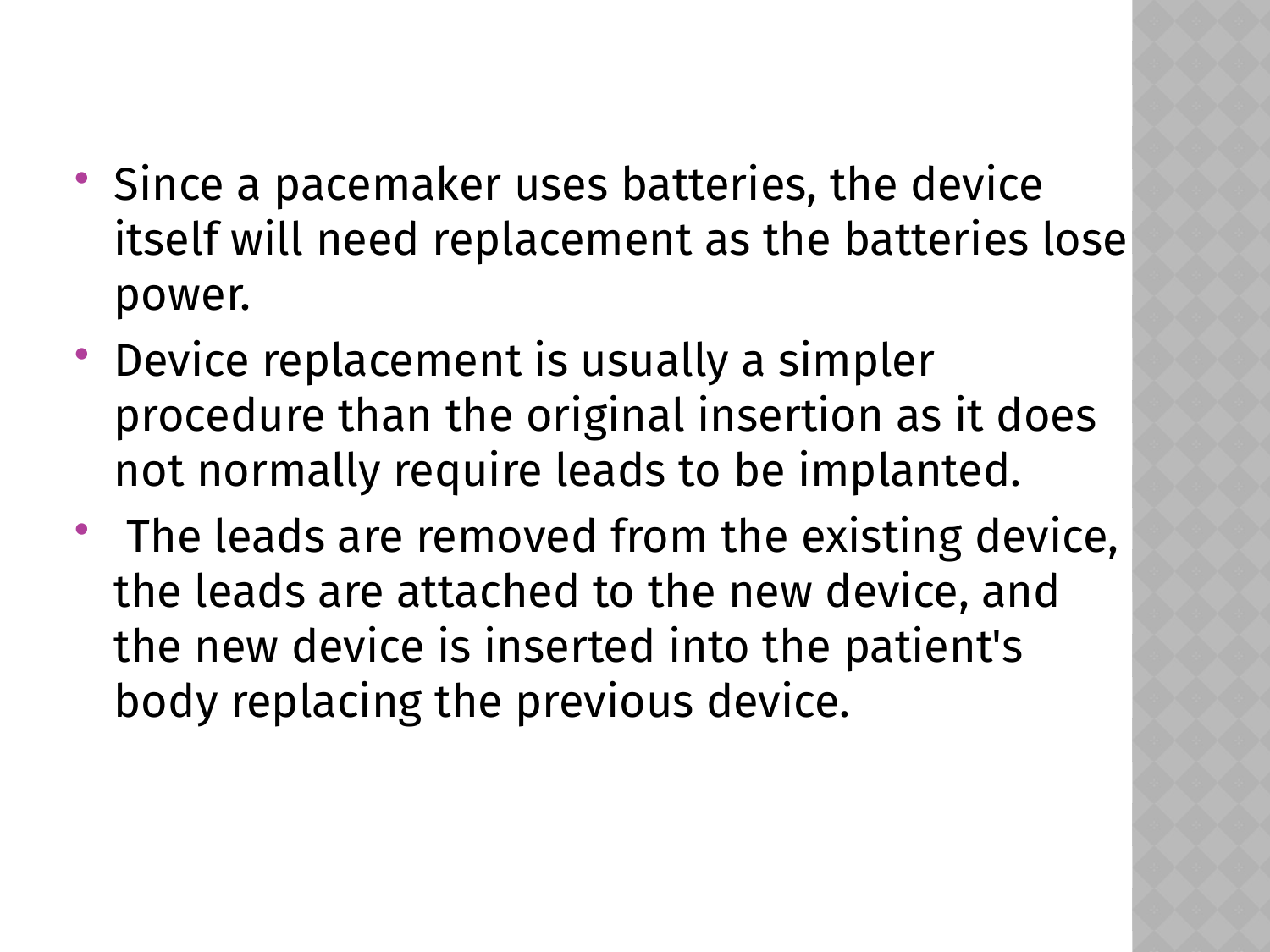

#
Since a pacemaker uses batteries, the device itself will need replacement as the batteries lose power.
Device replacement is usually a simpler procedure than the original insertion as it does not normally require leads to be implanted.
 The leads are removed from the existing device, the leads are attached to the new device, and the new device is inserted into the patient's body replacing the previous device.